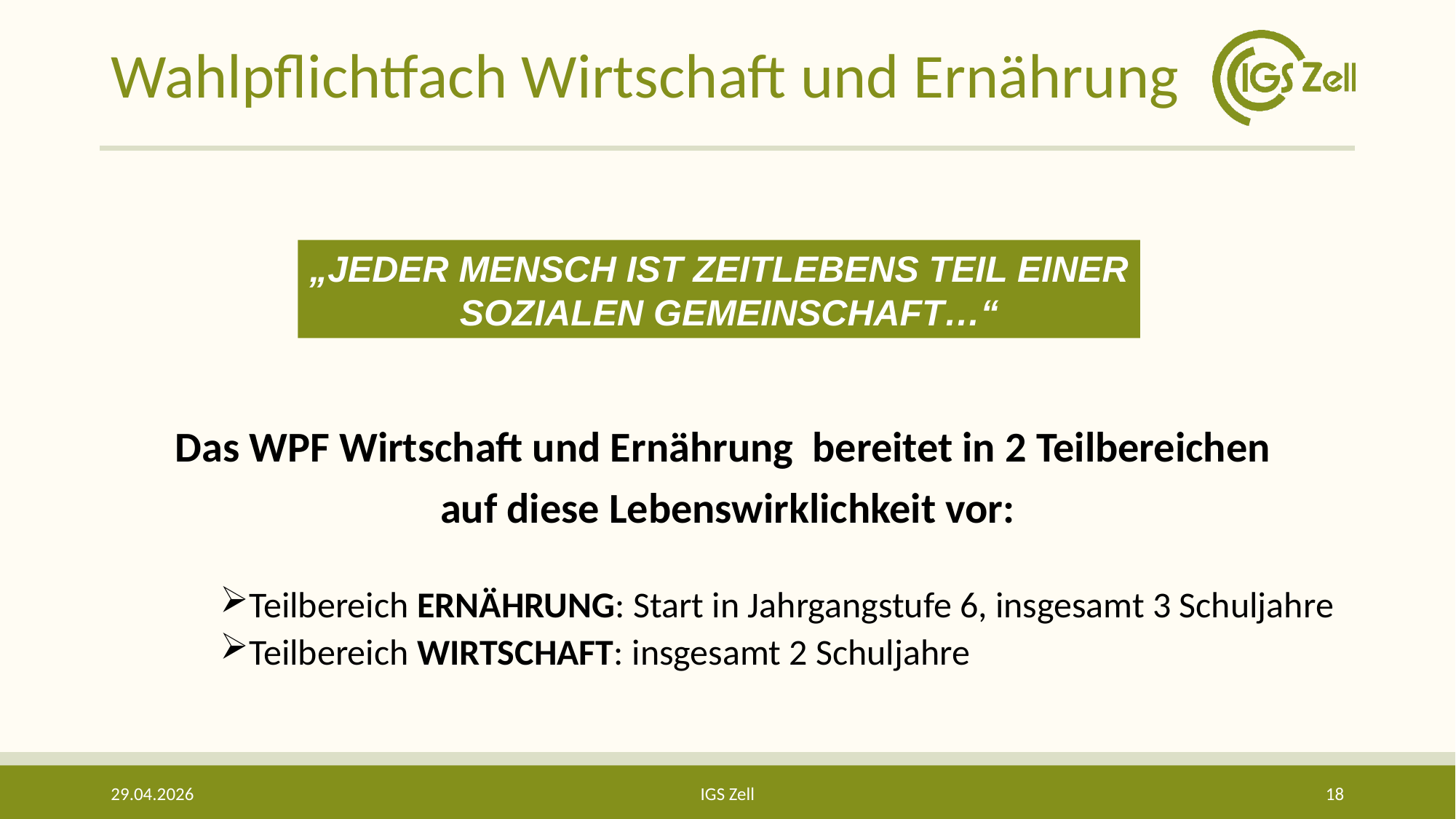

# Wahlpflichtfach Wirtschaft und Ernährung

Das WPF Wirtschaft und Ernährung  bereitet in 2 Teilbereichen
auf diese Lebenswirklichkeit vor:

Teilbereich ERNÄHRUNG: Start in Jahrgangstufe 6, insgesamt 3 Schuljahre
Teilbereich WIRTSCHAFT: insgesamt 2 Schuljahre

„JEDER MENSCH IST ZEITLEBENS TEIL EINER
  SOZIALEN GEMEINSCHAFT…“
29.04.2026
IGS Zell
18